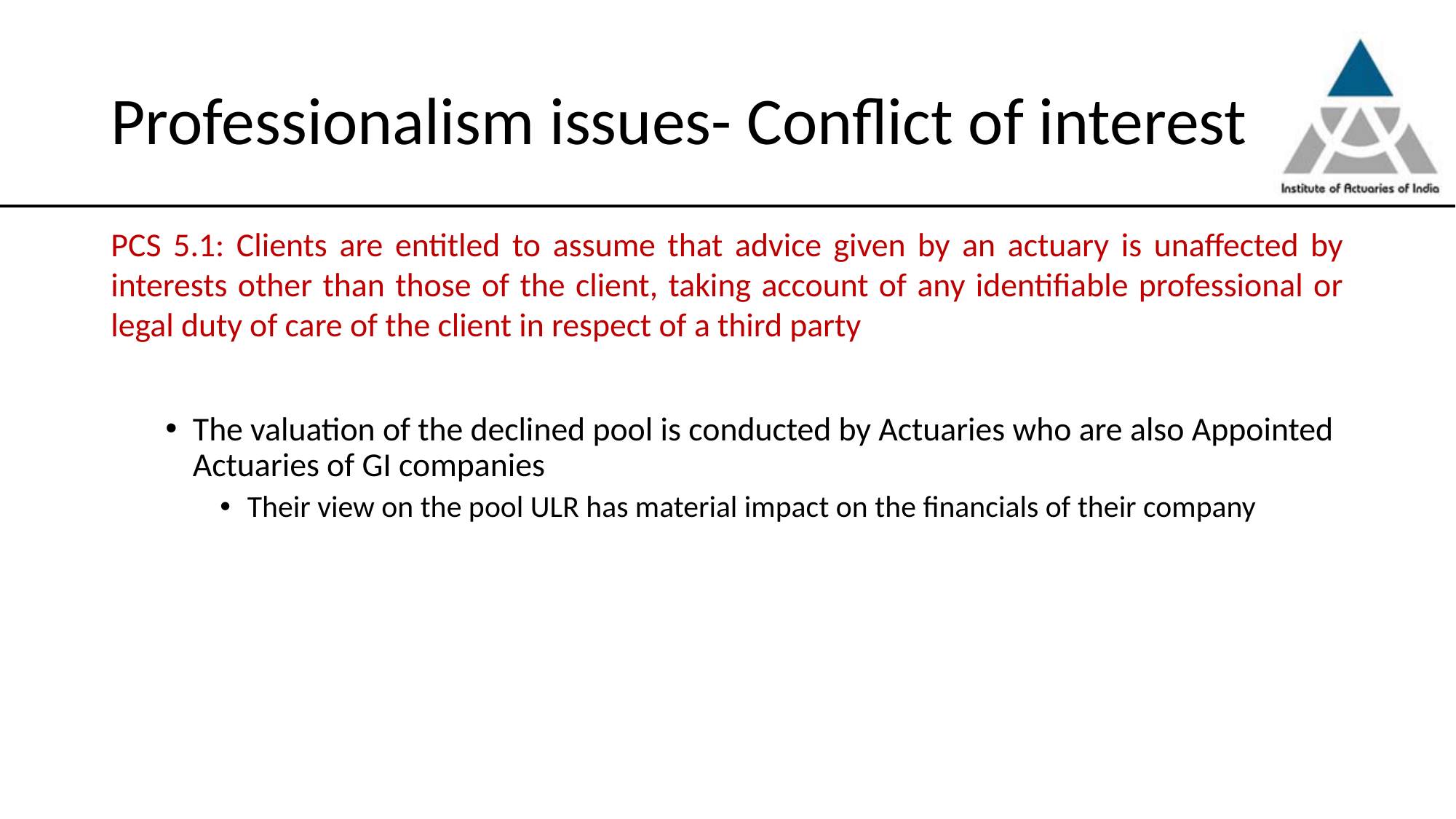

# Professionalism issues- Conflict of interest
PCS 5.1: Clients are entitled to assume that advice given by an actuary is unaffected by interests other than those of the client, taking account of any identifiable professional or legal duty of care of the client in respect of a third party

The valuation of the declined pool is conducted by Actuaries who are also Appointed Actuaries of GI companies
Their view on the pool ULR has material impact on the financials of their company